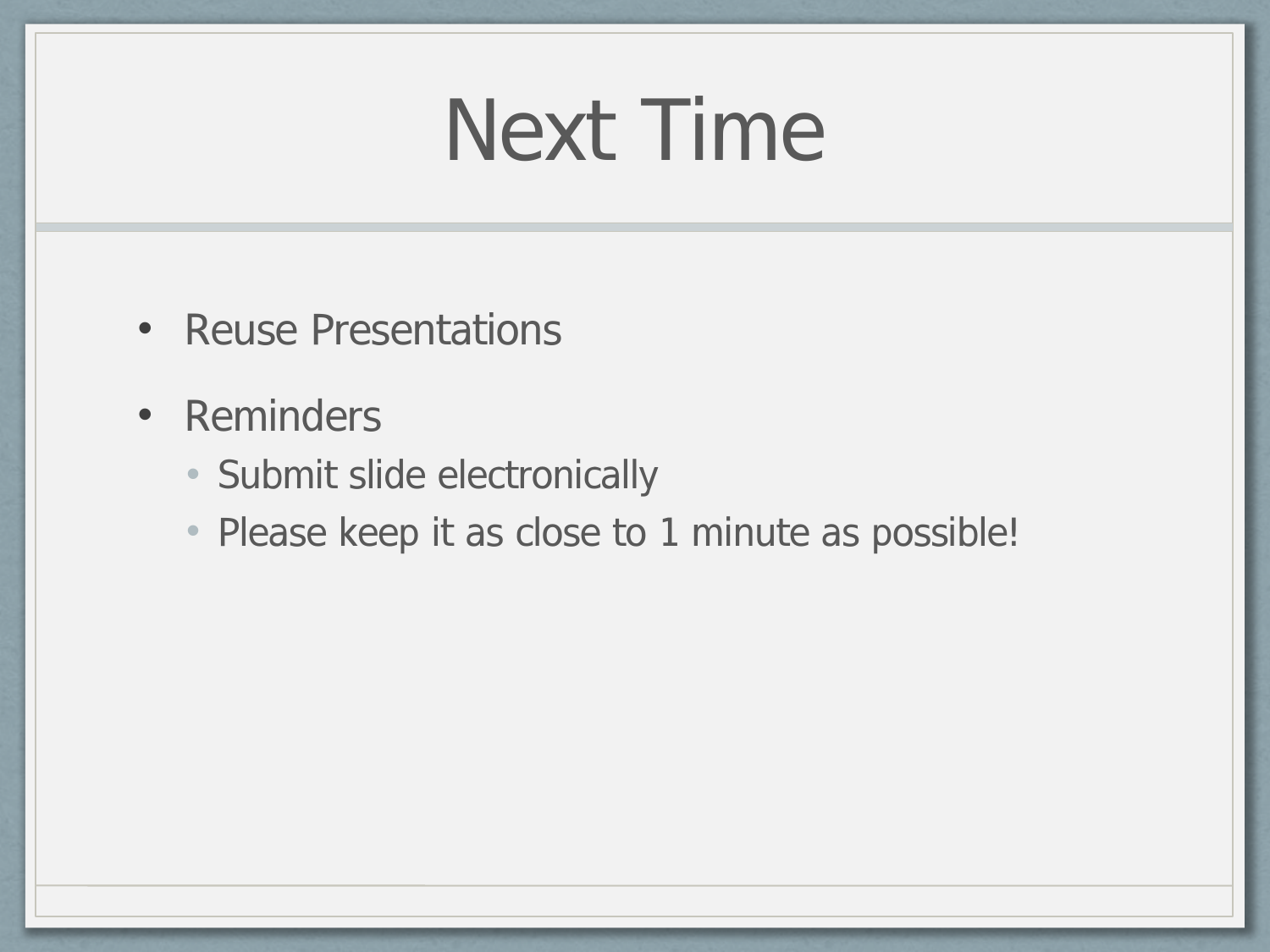

# Next Time
Reuse Presentations
Reminders
Submit slide electronically
Please keep it as close to 1 minute as possible!